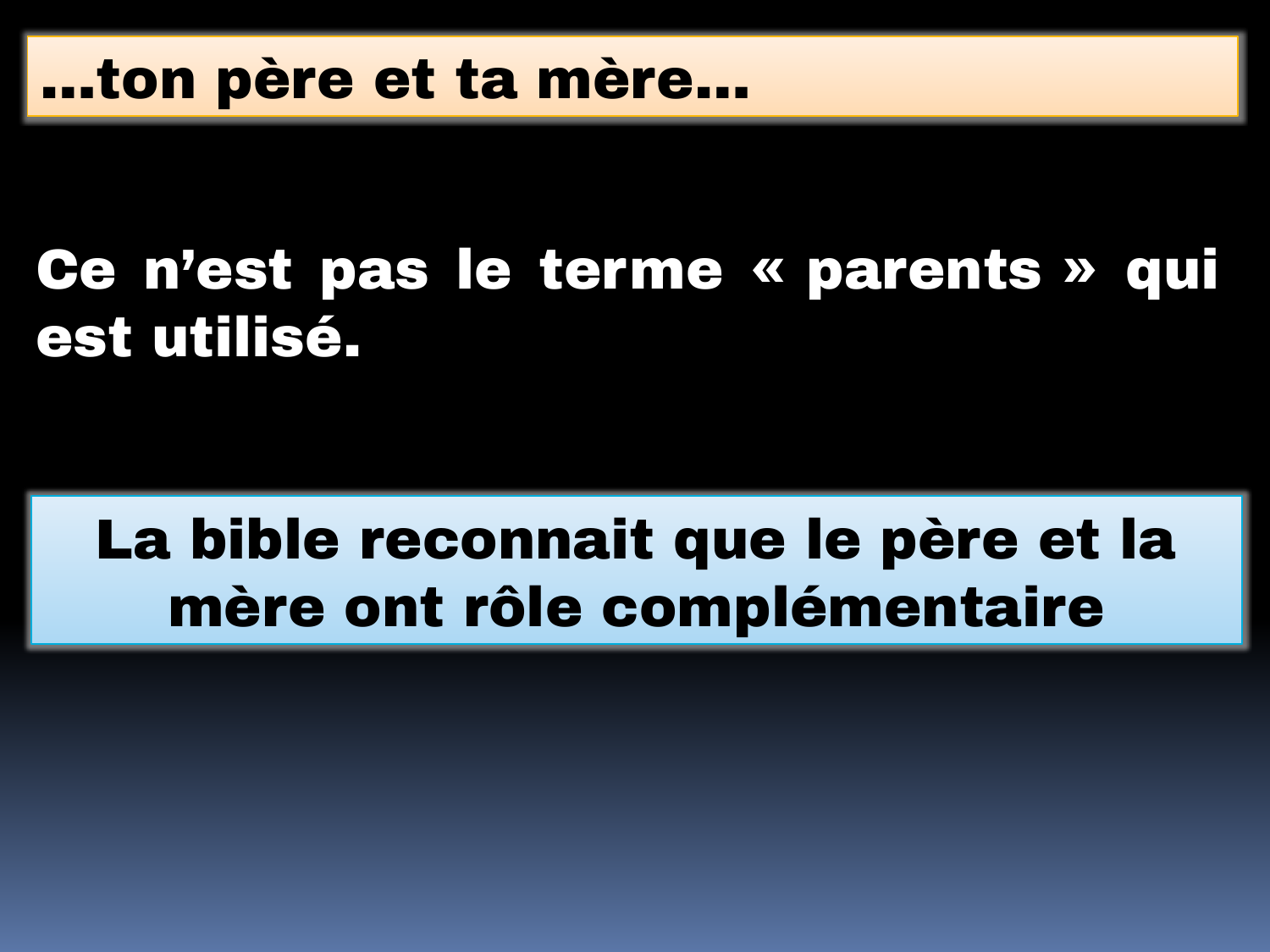

…ton père et ta mère…
Ce n’est pas le terme « parents » qui est utilisé.
La bible reconnait que le père et la mère ont rôle complémentaire